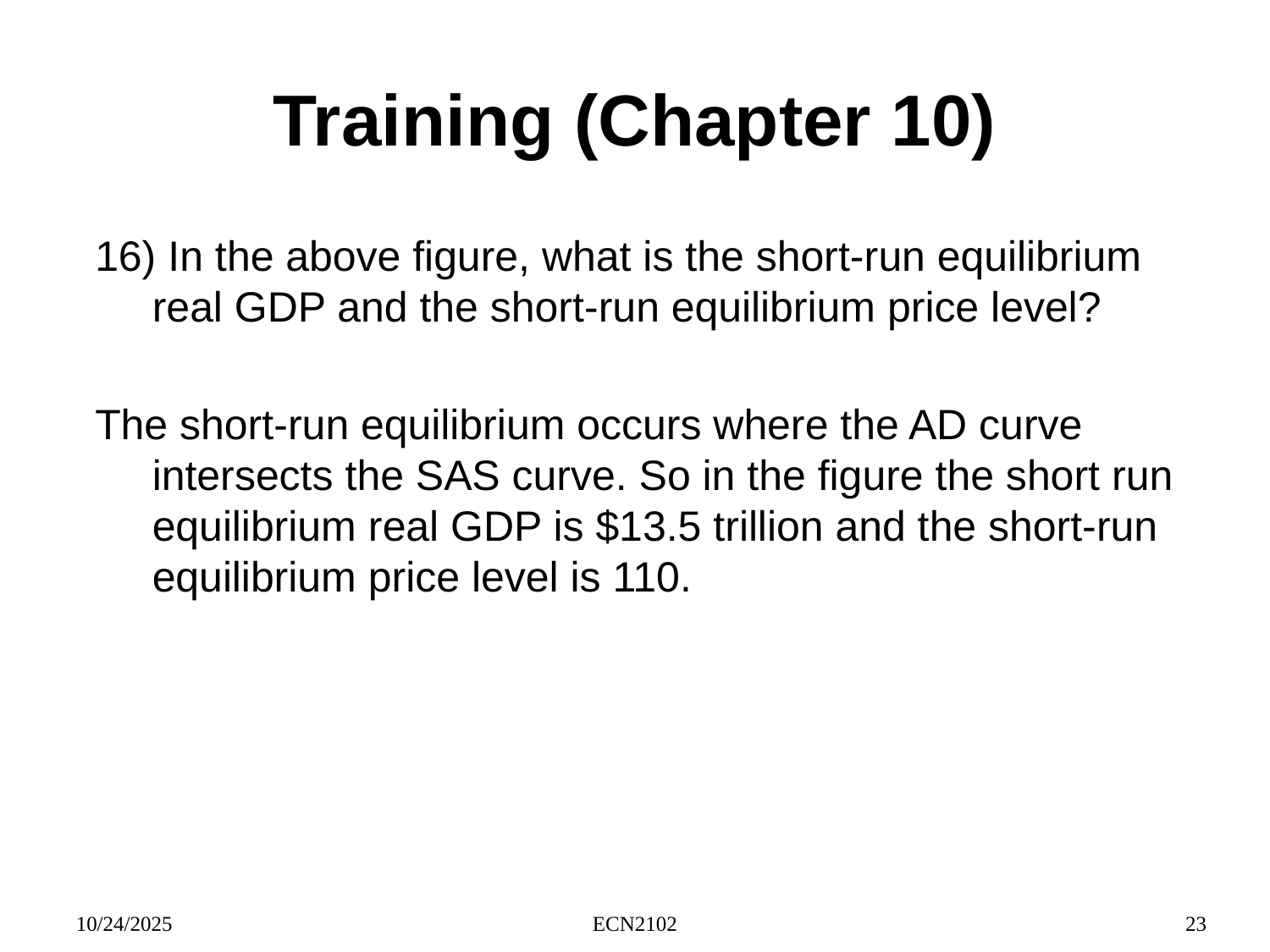

# Training (Chapter 10)
16) In the above figure, what is the short-run equilibrium real GDP and the short-run equilibrium price level?

The short-run equilibrium occurs where the AD curve intersects the SAS curve. So in the figure the short run equilibrium real GDP is $13.5 trillion and the short-run equilibrium price level is 110.

10/24/2025
ECN2102
23